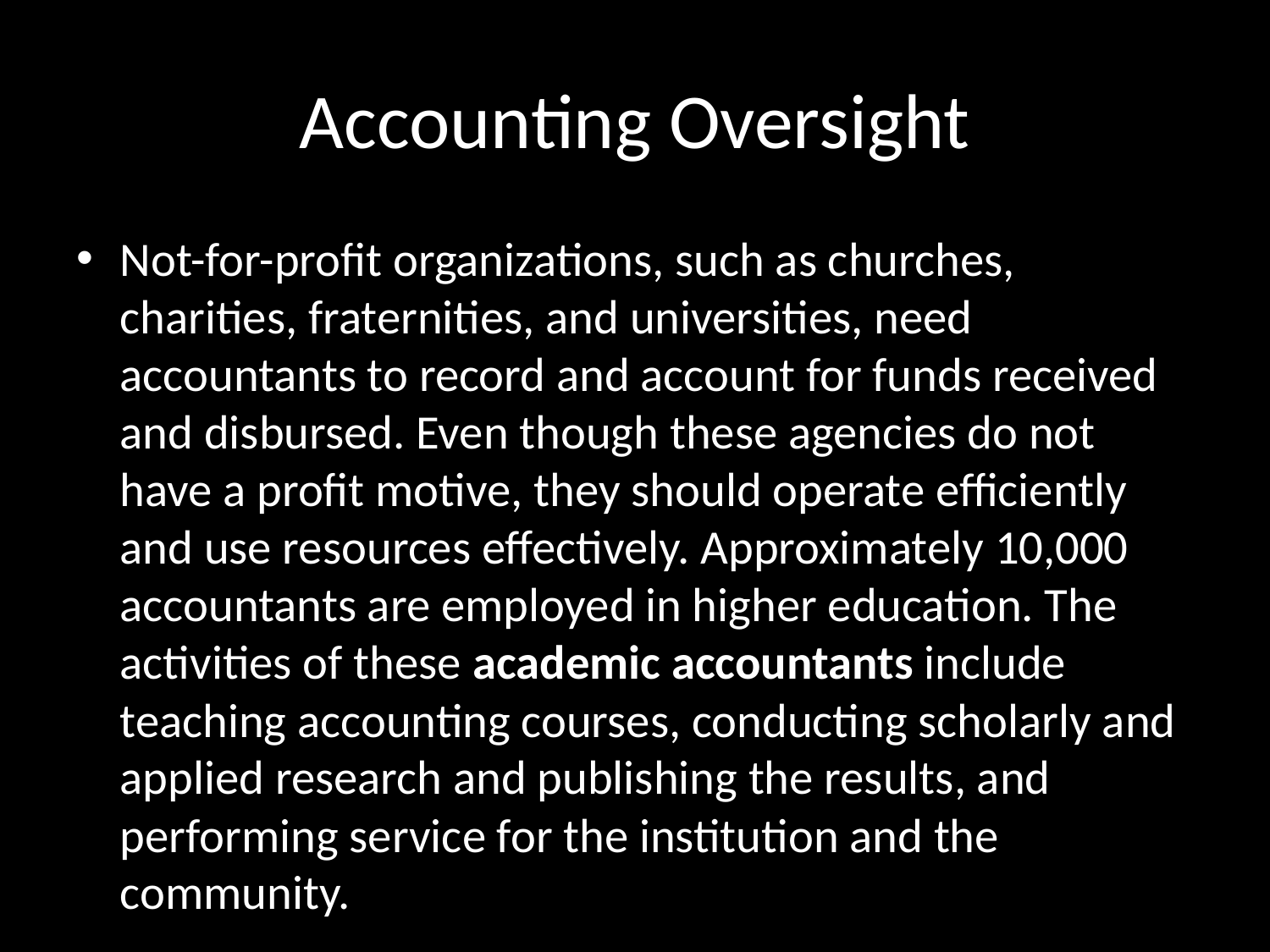

# Accounting Oversight
Not-for-profit organizations, such as churches, charities, fraternities, and universities, need accountants to record and account for funds received and disbursed. Even though these agencies do not have a profit motive, they should operate efficiently and use resources effectively. Approximately 10,000 accountants are employed in higher education. The activities of these academic accountants include teaching accounting courses, conducting scholarly and applied research and publishing the results, and performing service for the institution and the community.